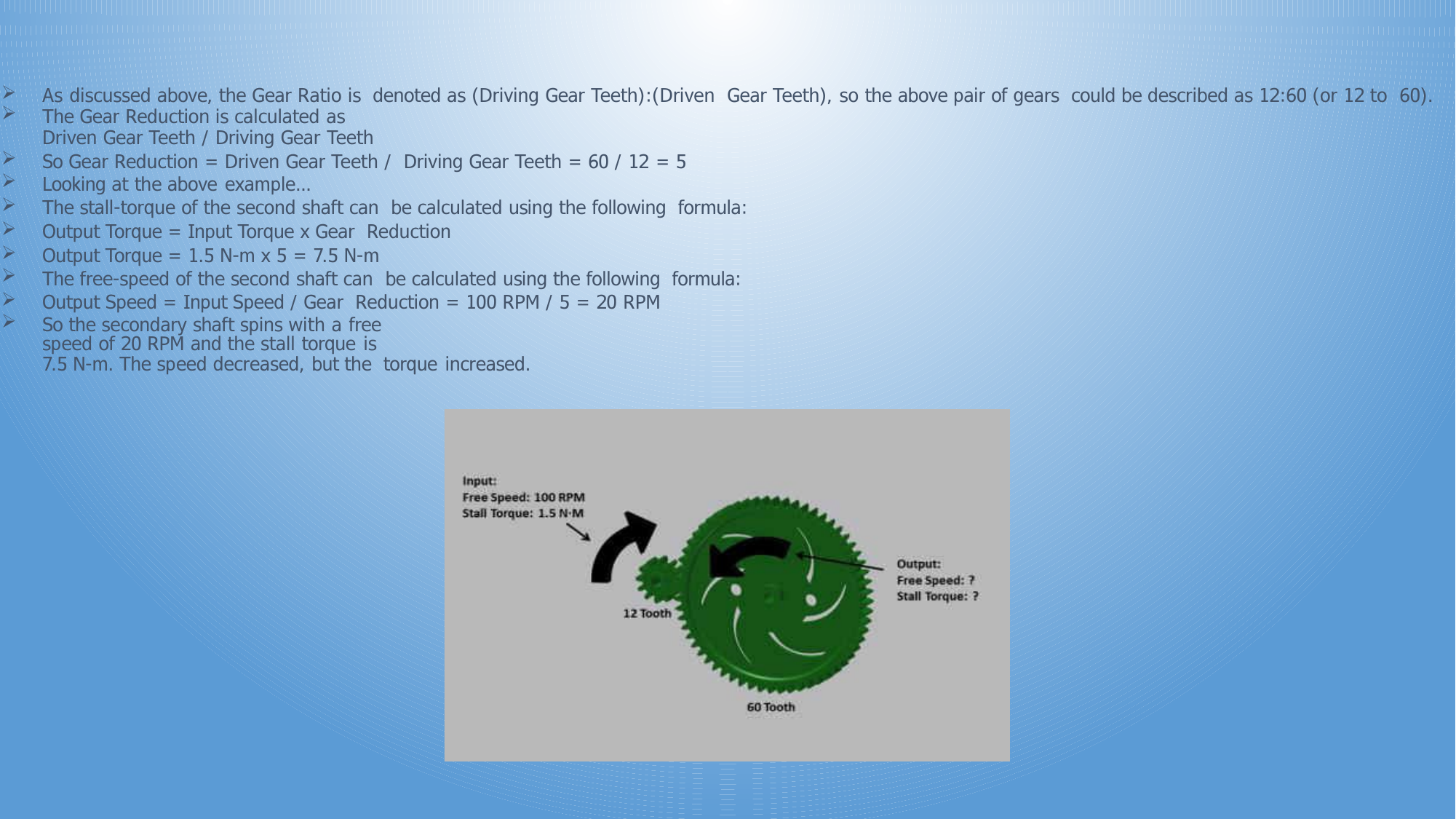

As discussed above, the Gear Ratio is  denoted as (Driving Gear Teeth):(Driven  Gear Teeth), so the above pair of gears  could be described as 12:60 (or 12 to  60).
The Gear Reduction is calculated as
Driven Gear Teeth / Driving Gear Teeth
So Gear Reduction = Driven Gear Teeth /  Driving Gear Teeth = 60 / 12 = 5
Looking at the above example…
The stall-torque of the second shaft can  be calculated using the following  formula:
Output Torque = Input Torque x Gear  Reduction
Output Torque = 1.5 N-m x 5 = 7.5 N-m
The free-speed of the second shaft can  be calculated using the following  formula:
Output Speed = Input Speed / Gear  Reduction = 100 RPM / 5 = 20 RPM
So the secondary shaft spins with a free
speed of 20 RPM and the stall torque is
7.5 N-m. The speed decreased, but the  torque increased.